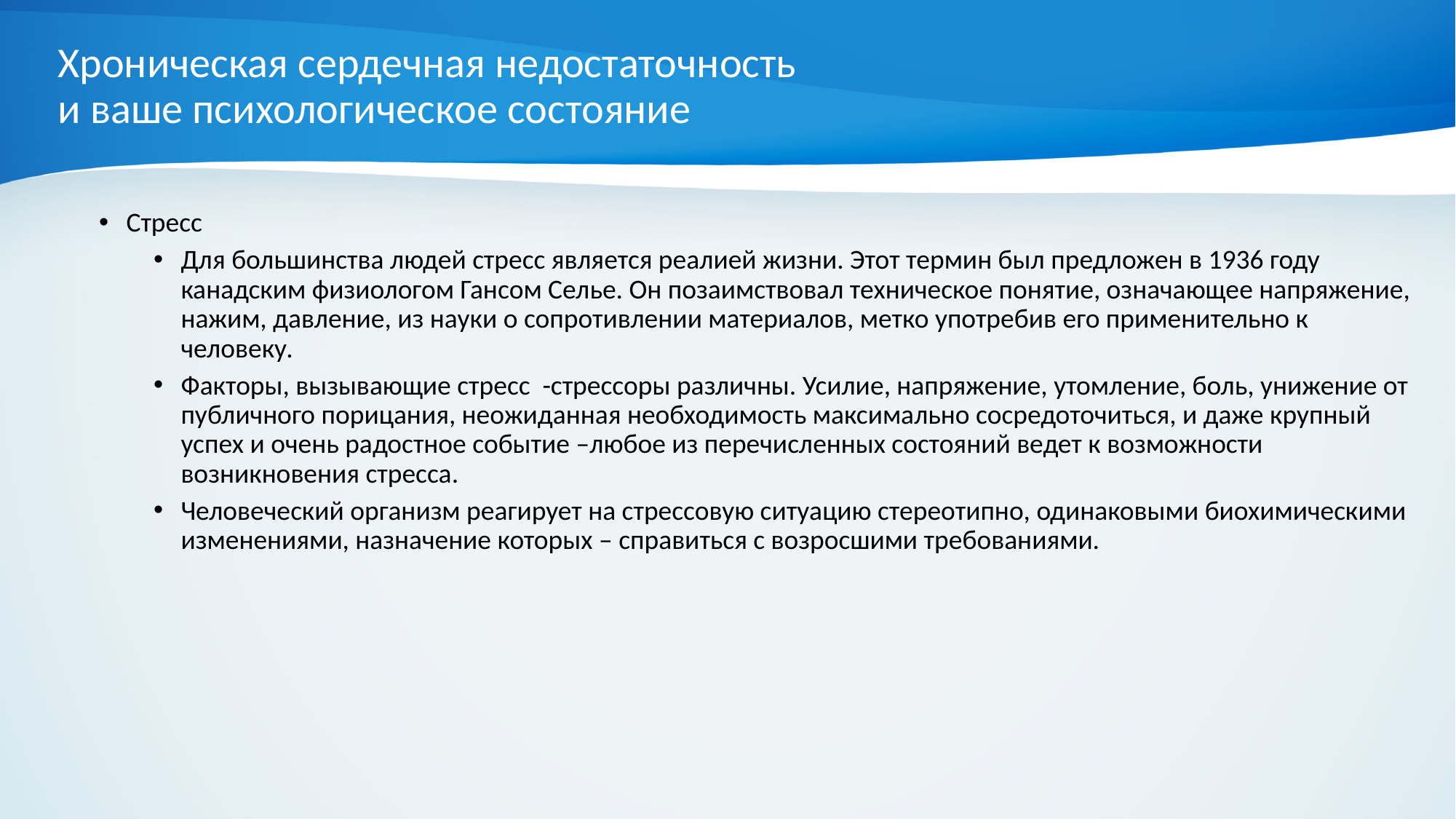

# Хроническая сердечная недостаточность и ваше психологическое состояние
Стресс
Для большинства людей стресс является реалией жизни. Этот термин был предложен в 1936 году канадским физиологом Гансом Селье. Он позаимствовал техническое понятие, означающее напряжение, нажим, давление, из науки о сопротивлении материалов, метко употребив его применительно к человеку.
Факторы, вызывающие стресс  -стрессоры различны. Усилие, напряжение, утомление, боль, унижение от публичного порицания, неожиданная необходимость максимально сосредоточиться, и даже крупный успех и очень радостное событие –любое из перечисленных состояний ведет к возможности возникновения стресса.
Человеческий организм реагирует на стрессовую ситуацию стереотипно, одинаковыми биохимическими изменениями, назначение которых – справиться с возросшими требованиями.